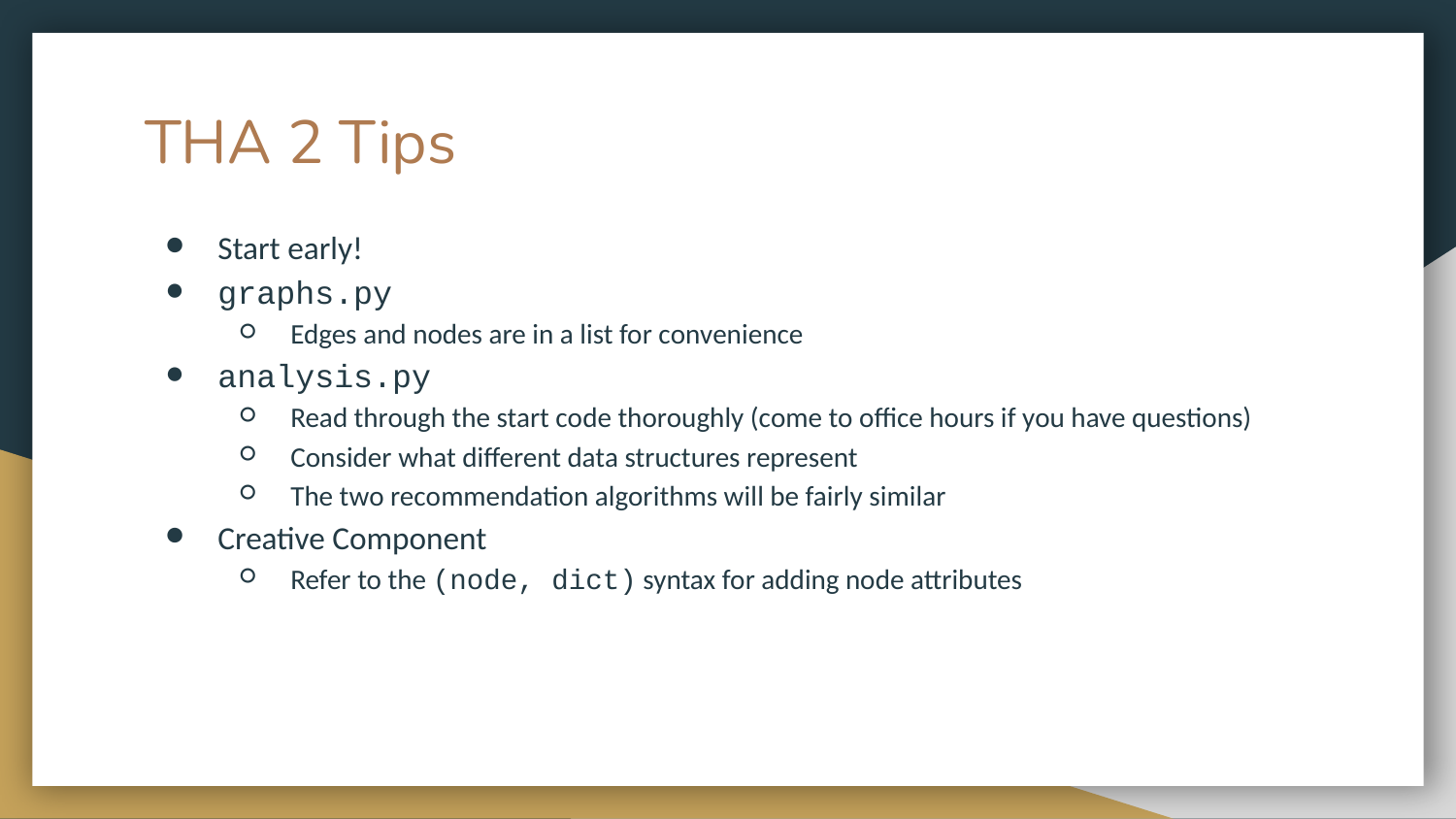

# THA 2 Tips
Start early!
graphs.py
Edges and nodes are in a list for convenience
analysis.py
Read through the start code thoroughly (come to office hours if you have questions)
Consider what different data structures represent
The two recommendation algorithms will be fairly similar
Creative Component
Refer to the (node, dict) syntax for adding node attributes